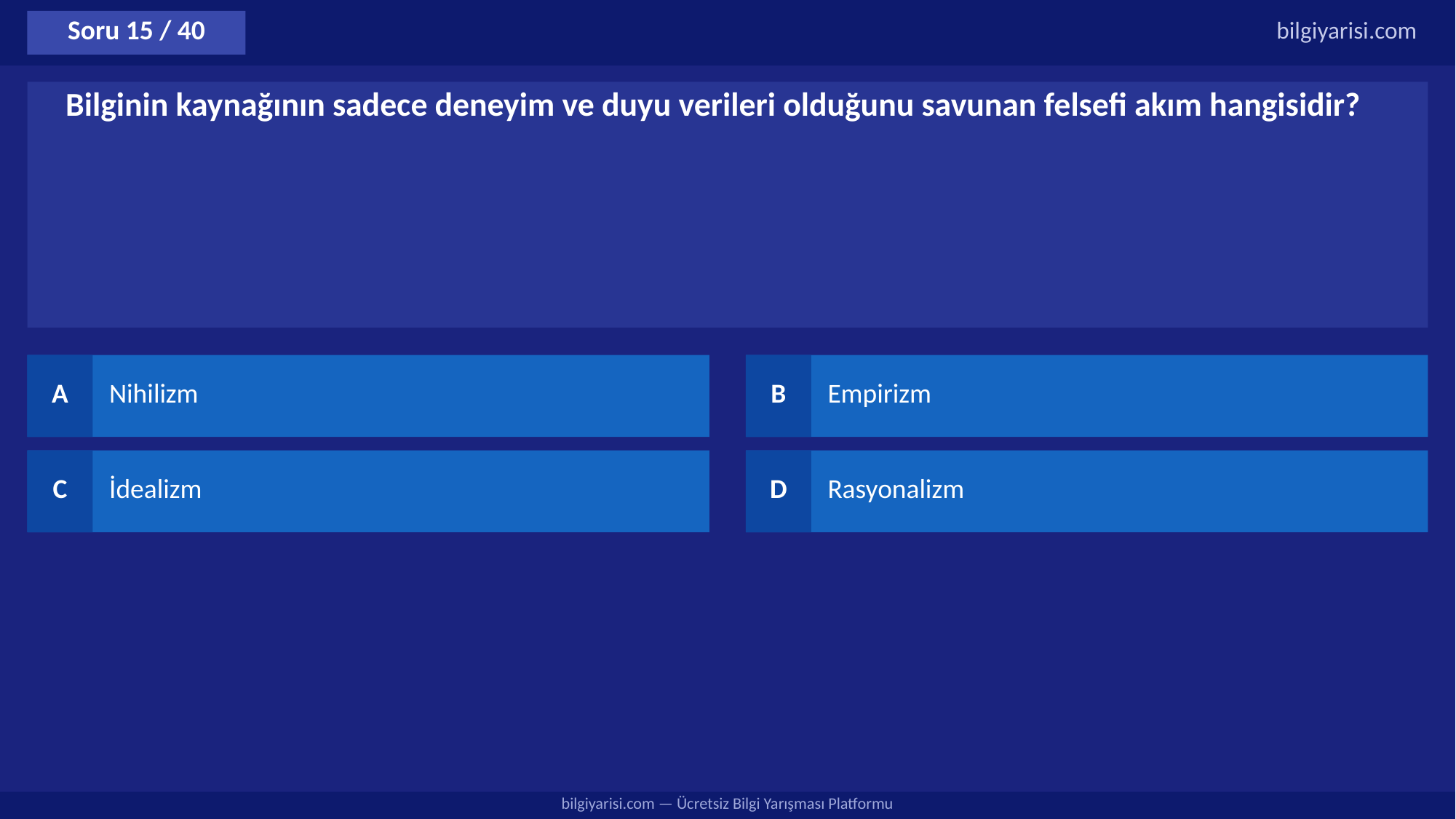

Soru 15 / 40
bilgiyarisi.com

Bilginin kaynağının sadece deneyim ve duyu verileri olduğunu savunan felsefi akım hangisidir?

A
Nihilizm

B
Empirizm

C
İdealizm

D
Rasyonalizm
bilgiyarisi.com — Ücretsiz Bilgi Yarışması Platformu